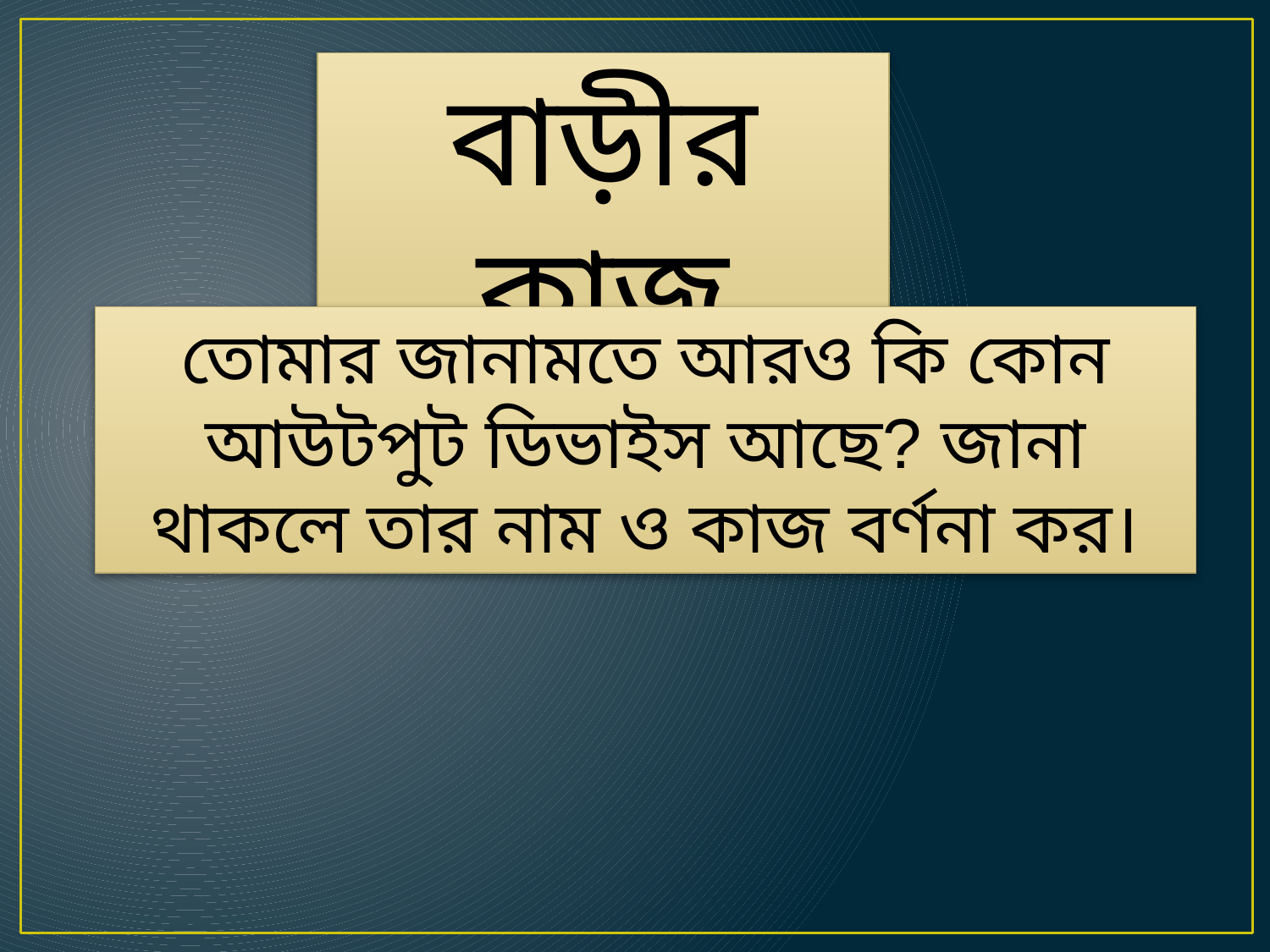

বাড়ীর কাজ
তোমার জানামতে আরও কি কোন আউটপুট ডিভাইস আছে? জানা থাকলে তার নাম ও কাজ বর্ণনা কর।